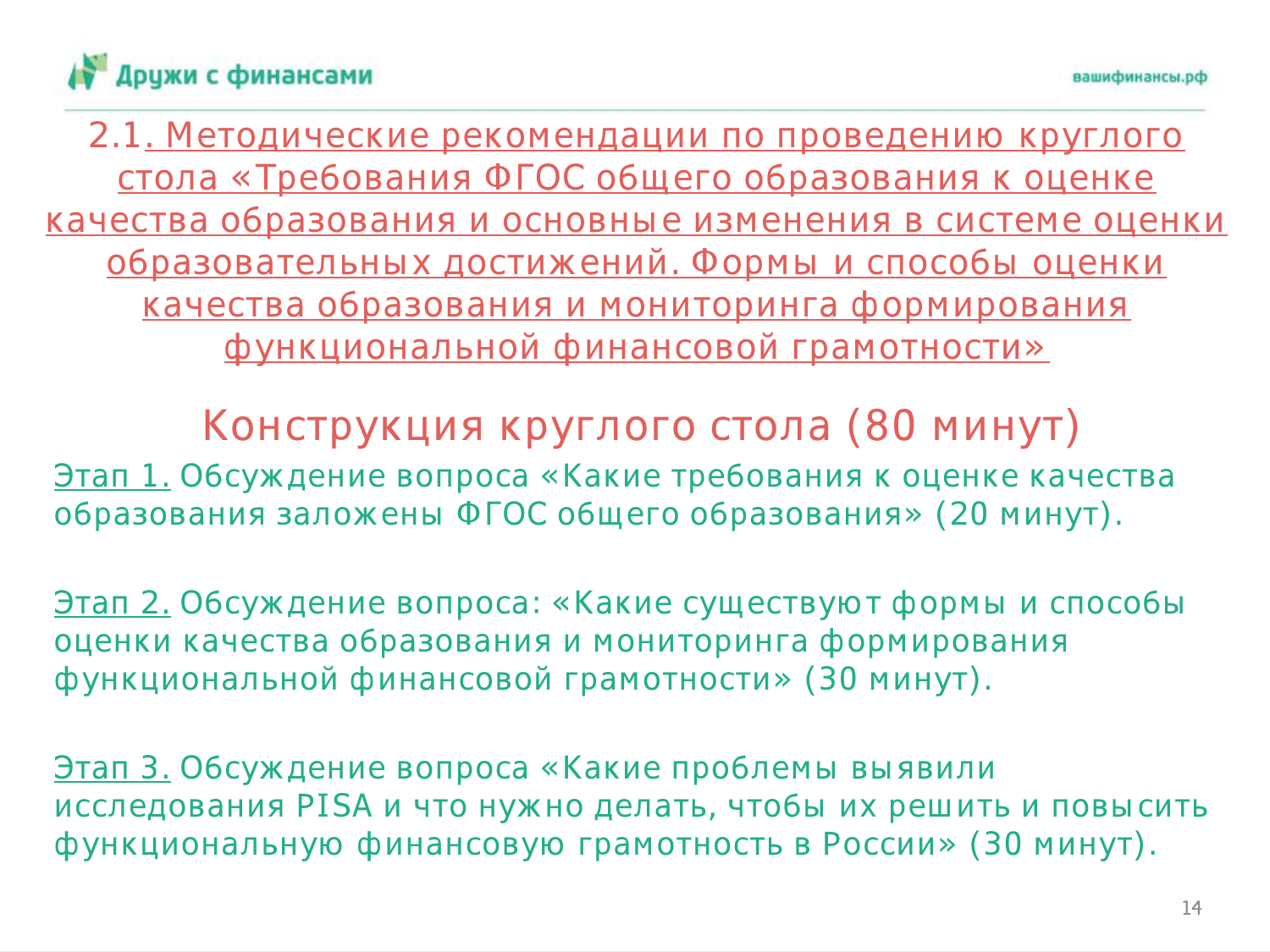

# 2.1. Методические рекомендации по проведению круглого стола «Требования ФГОС общего образования к оценке качества образования и основные изменения в системе оценки образовательных достижений. Формы и способы оценки качества образования и мониторинга формирования функциональной финансовой грамотности»
Конструкция круглого стола (80 минут)
Этап 1. Обсуждение вопроса «Какие требования к оценке качества образования заложены ФГОС общего образования» (20 минут).

Этап 2. Обсуждение вопроса: «Какие существуют формы и способы оценки качества образования и мониторинга формирования функциональной финансовой грамотности» (30 минут).

Этап 3. Обсуждение вопроса «Какие проблемы выявили исследования PISA и что нужно делать, чтобы их решить и повысить функциональную финансовую грамотность в России» (30 минут).

14